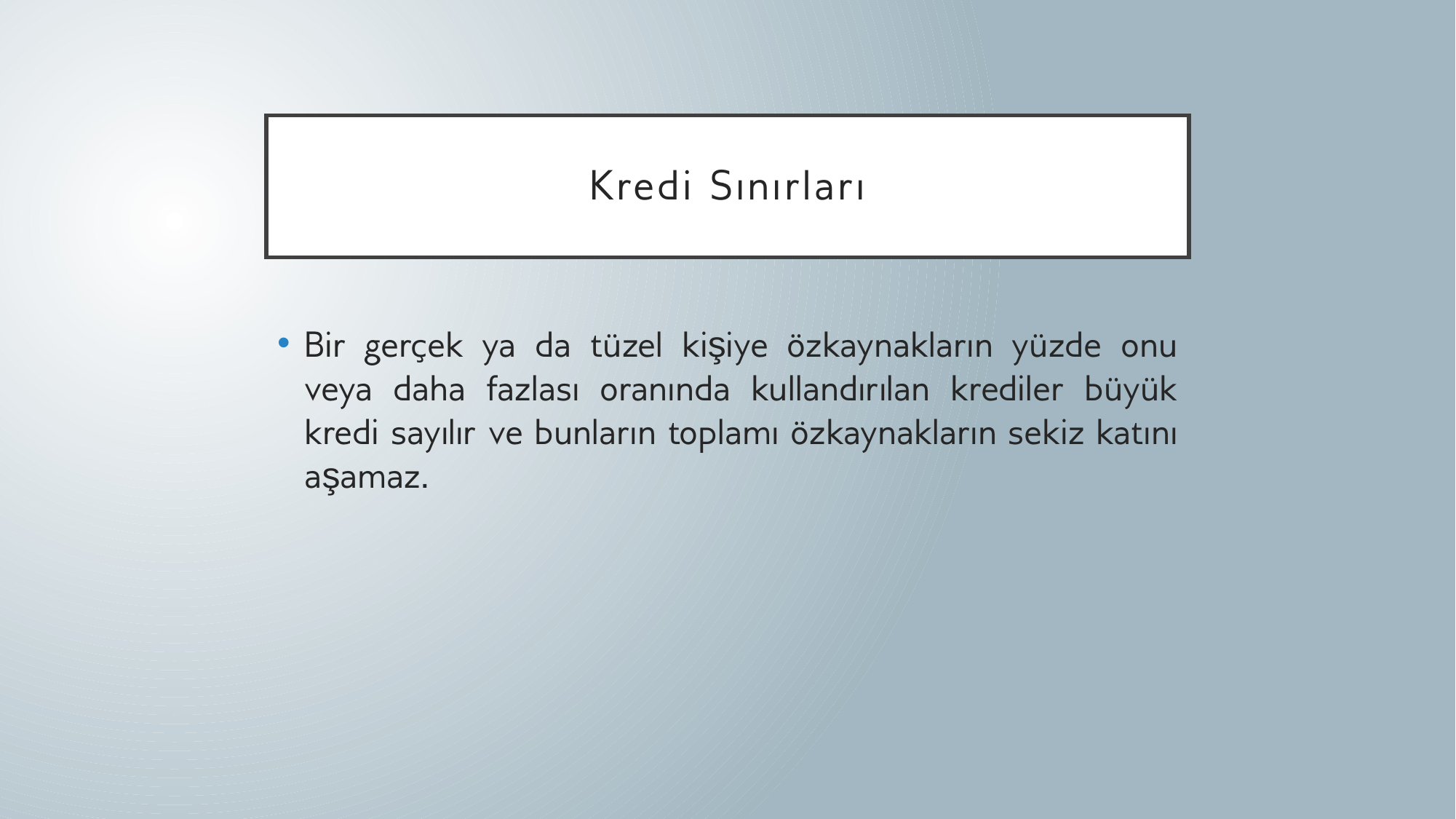

# Kredi Sınırları
Bir gerçek ya da tüzel kişiye özkaynakların yüzde onu veya daha fazlası oranında kullandırılan krediler büyük kredi sayılır ve bunların toplamı özkaynakların sekiz katını aşamaz.